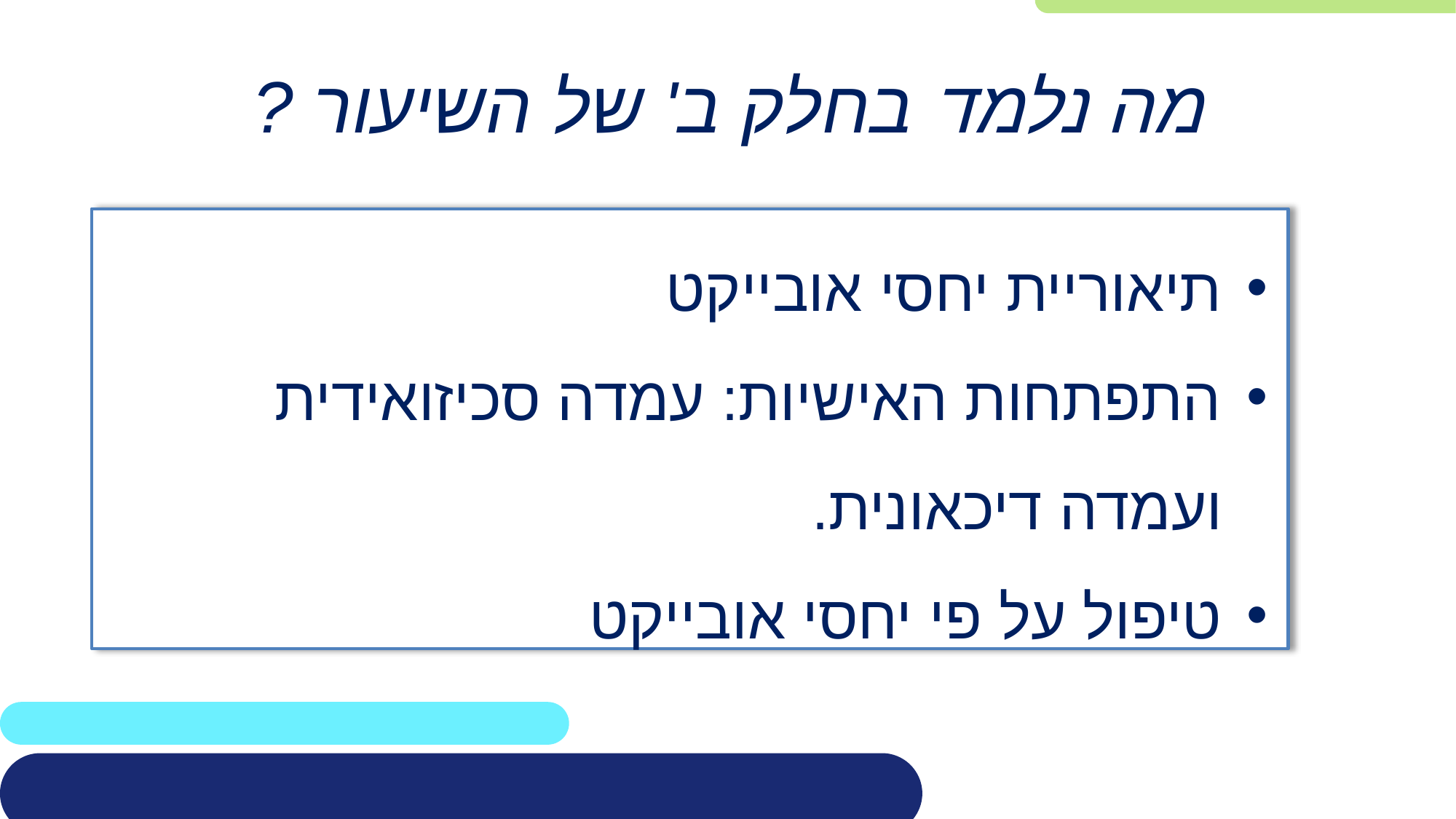

# מה נלמד בחלק ב' של השיעור ?
תיאוריית יחסי אובייקט
התפתחות האישיות: עמדה סכיזואידית ועמדה דיכאונית.
טיפול על פי יחסי אובייקט